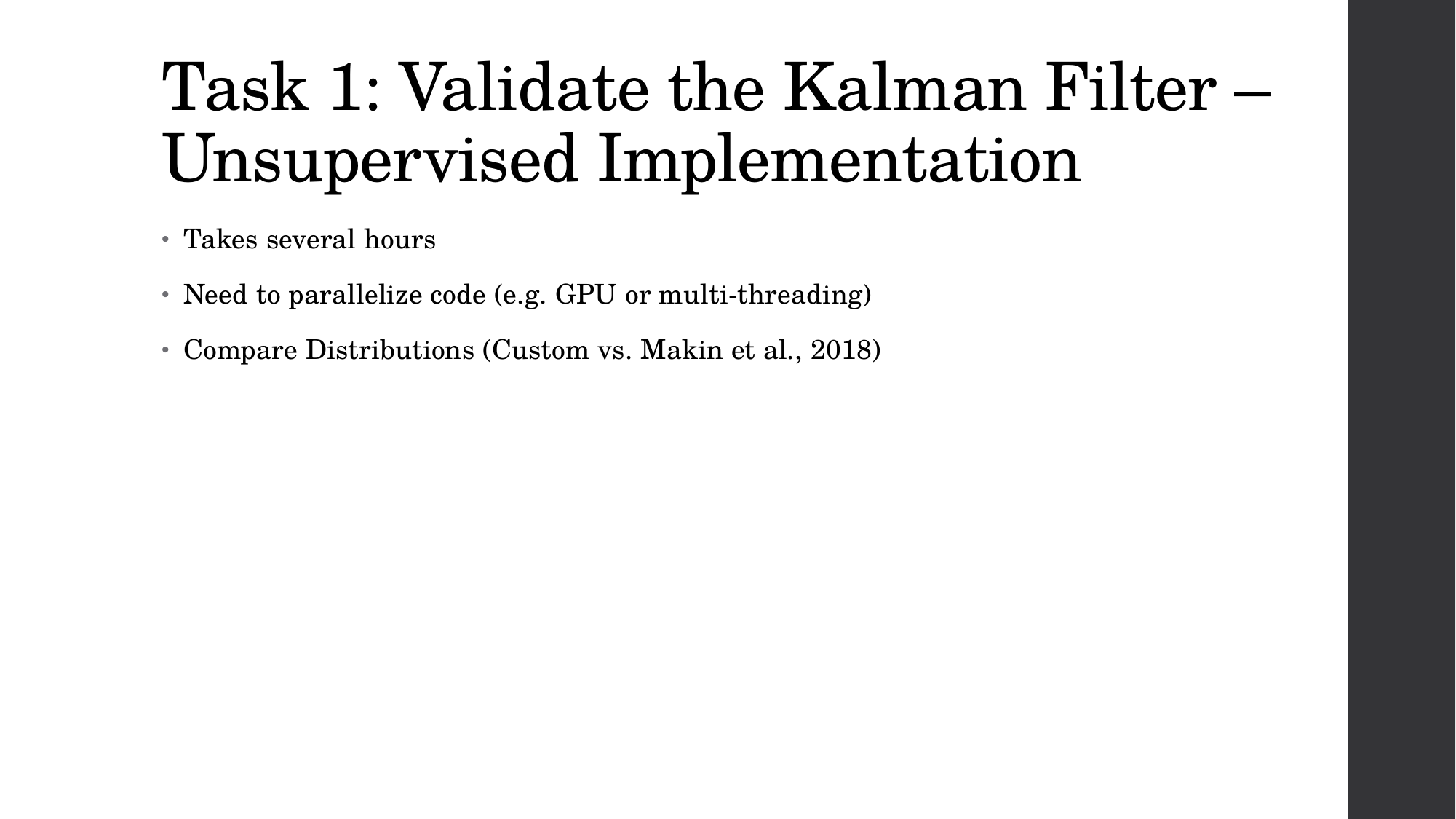

# Task 1: Validate the Kalman Filter – Unsupervised Implementation
Takes several hours
Need to parallelize code (e.g. GPU or multi-threading)
Compare Distributions (Custom vs. Makin et al., 2018)